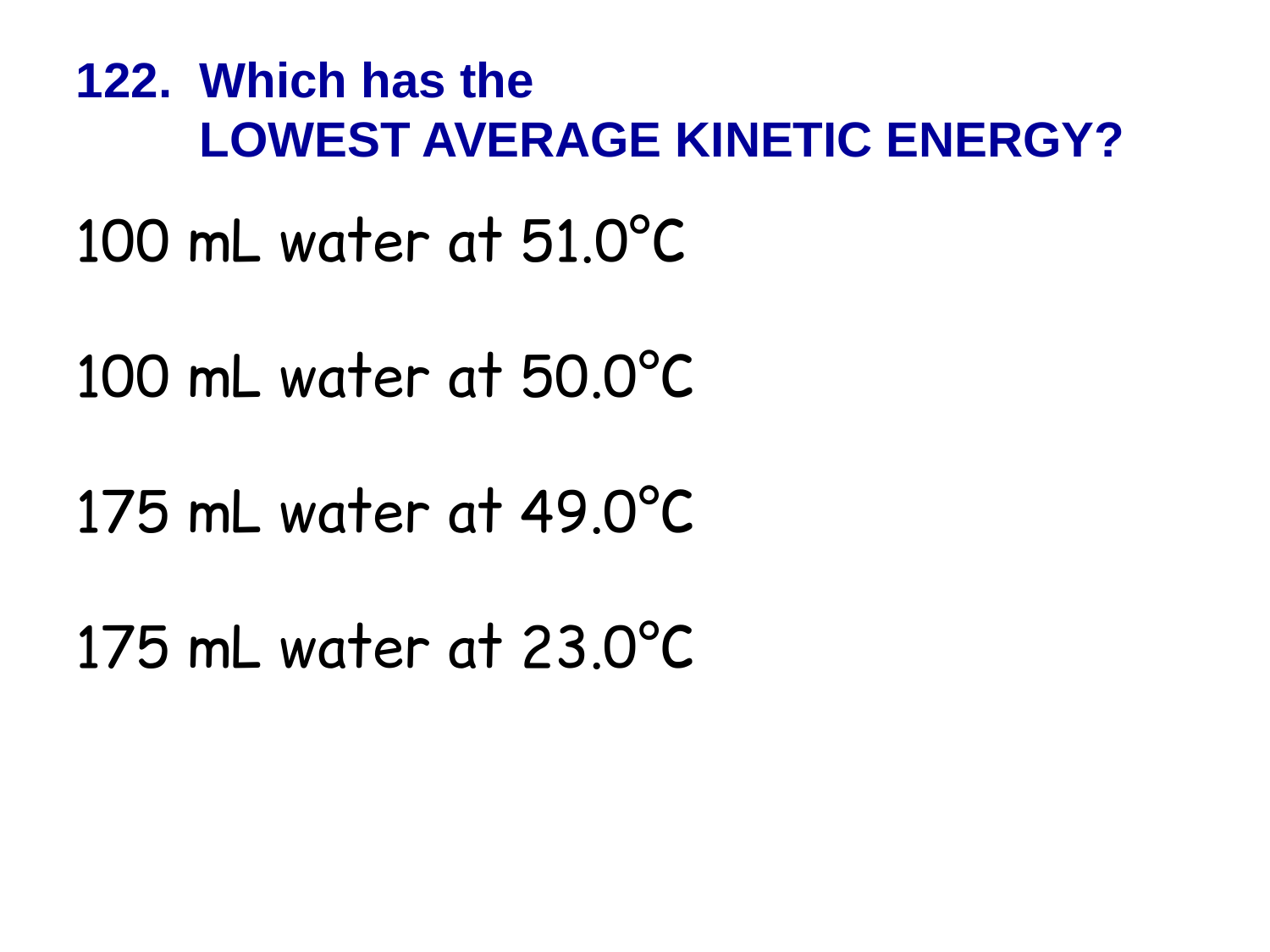

122.  Which has the
         LOWEST AVERAGE KINETIC ENERGY?

100 mL water at 51.0°C

100 mL water at 50.0°C

175 mL water at 49.0°C

175 mL water at 23.0°C